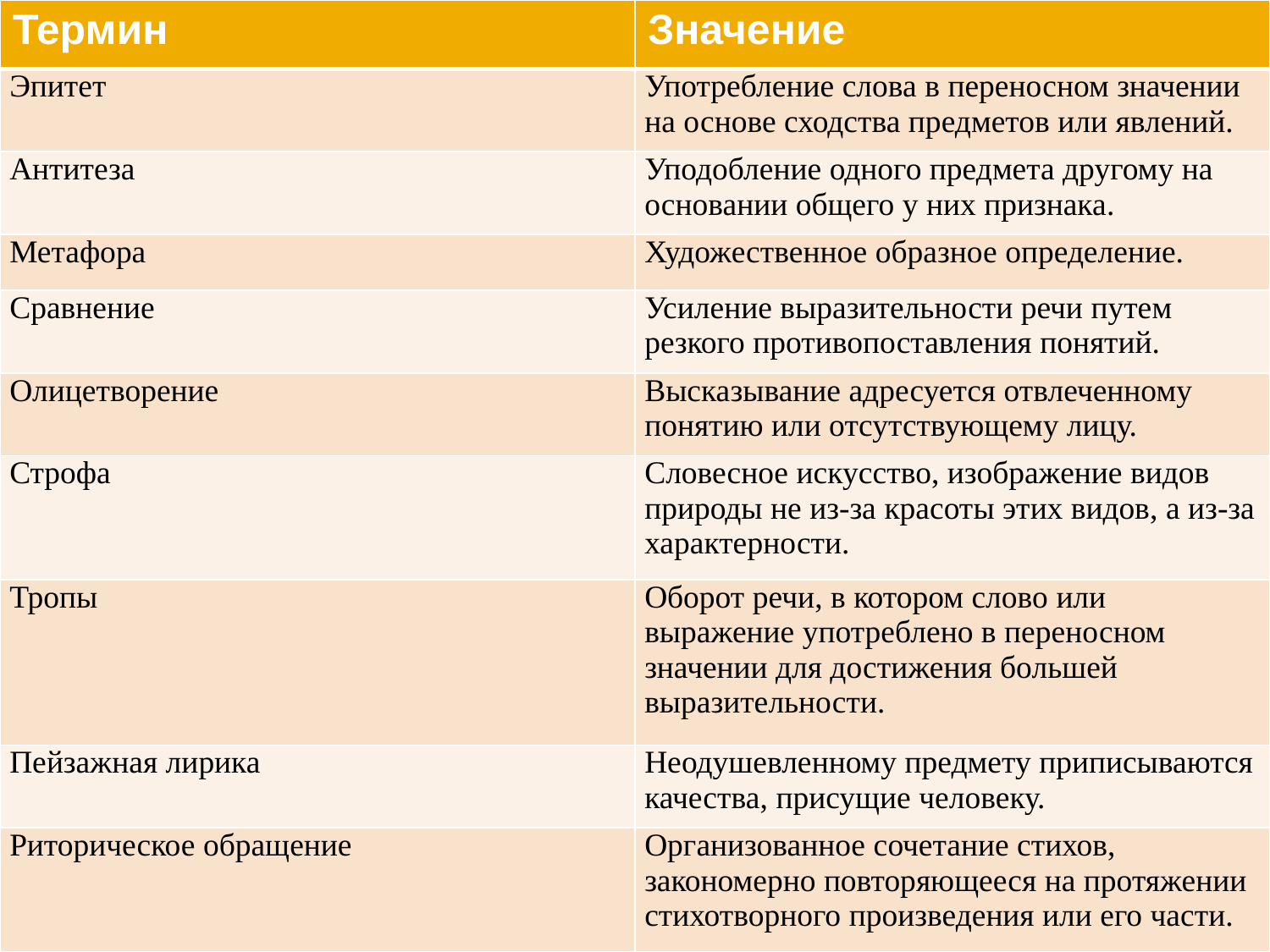

| Термин | Значение |
| --- | --- |
| Эпитет | Употребление слова в переносном значении на основе сходства предметов или явлений. |
| Антитеза | Уподобление одного предмета другому на основании общего у них признака. |
| Метафора | Художественное образное определение. |
| Сравнение | Усиление выразительности речи путем резкого противопоставления понятий. |
| Олицетворение | Высказывание адресуется отвлеченному понятию или отсутствующему лицу. |
| Строфа | Словесное искусство, изображение видов природы не из-за красоты этих видов, а из-за характерности. |
| Тропы | Оборот речи, в котором слово или выражение употреблено в переносном значении для достижения большей выразительности. |
| Пейзажная лирика | Неодушевленному предмету приписываются качества, присущие человеку. |
| Риторическое обращение | Организованное сочетание стихов, закономерно повторяющееся на протяжении стихотворного произведения или его части. |